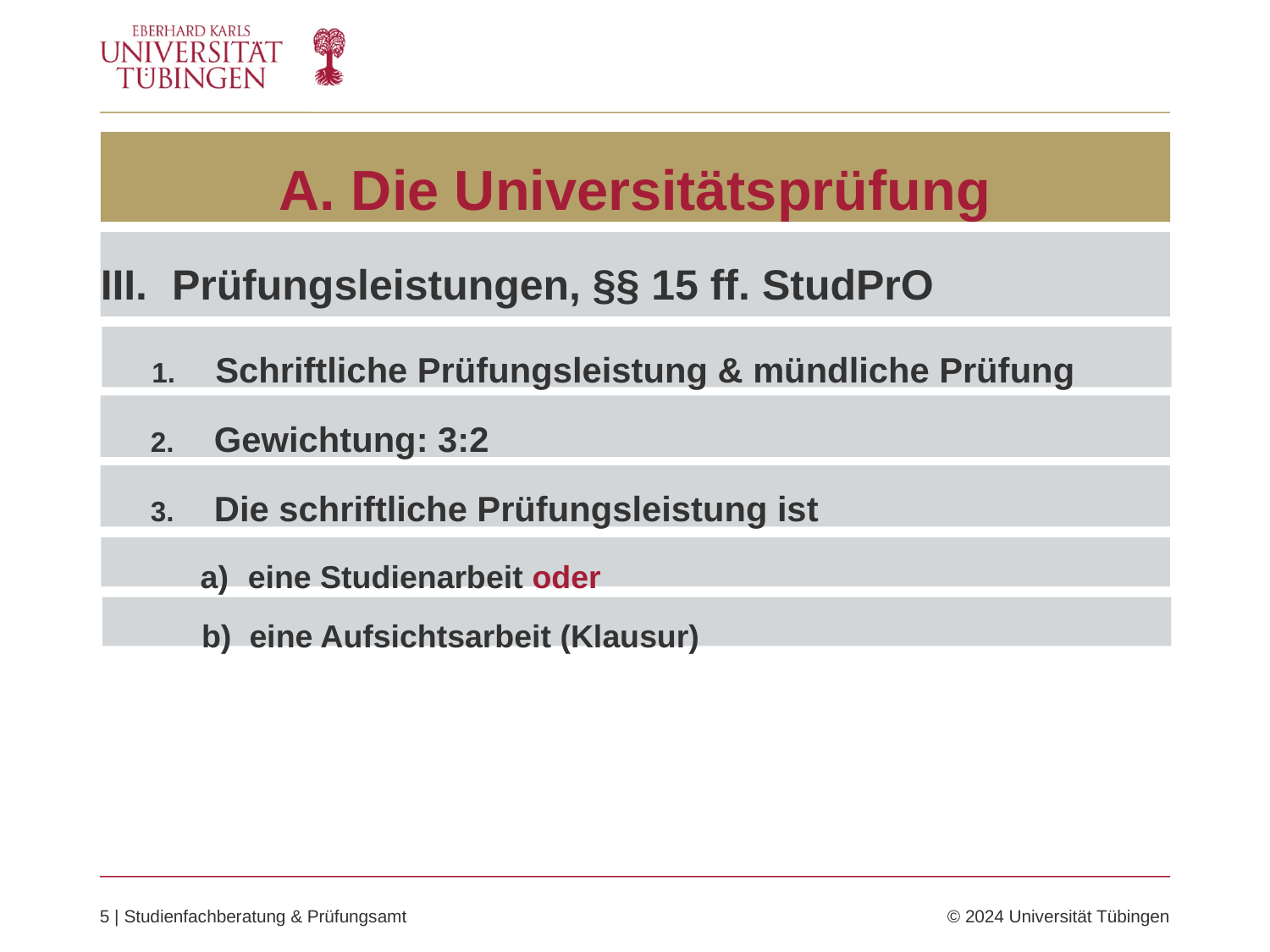

# A. Die Universitätsprüfung
Prüfungsleistungen, §§ 15 ff. StudPrO
Schriftliche Prüfungsleistung & mündliche Prüfung

Gewichtung: 3:2
Die schriftliche Prüfungsleistung ist
eine Studienarbeit oder
eine Aufsichtsarbeit (Klausur)
5 | Studienfachberatung & Prüfungsamt	© 2024 Universität Tübingen